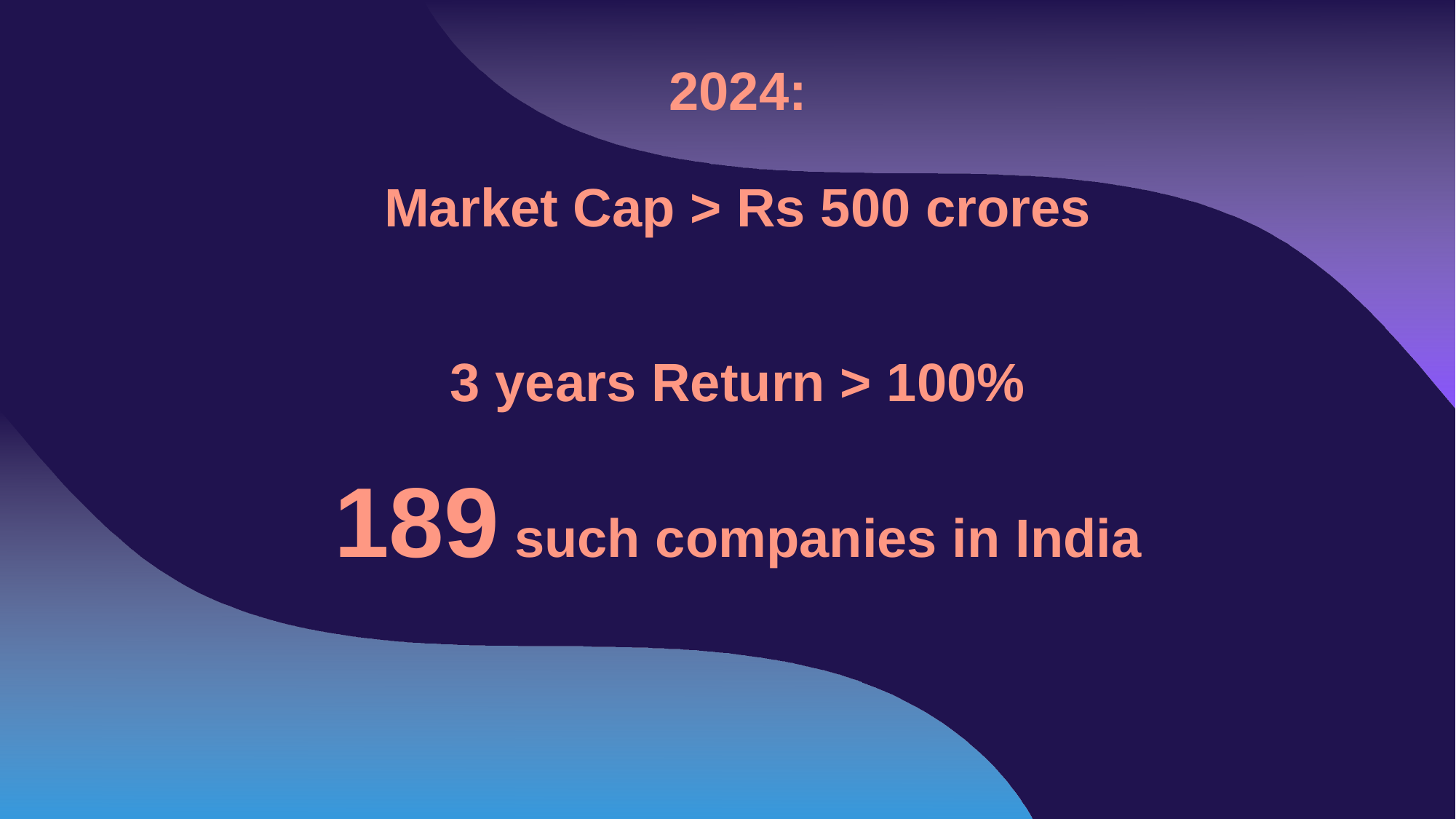

# 2024: Market Cap > Rs 500 crores 3 years Return > 100% 189 such companies in India